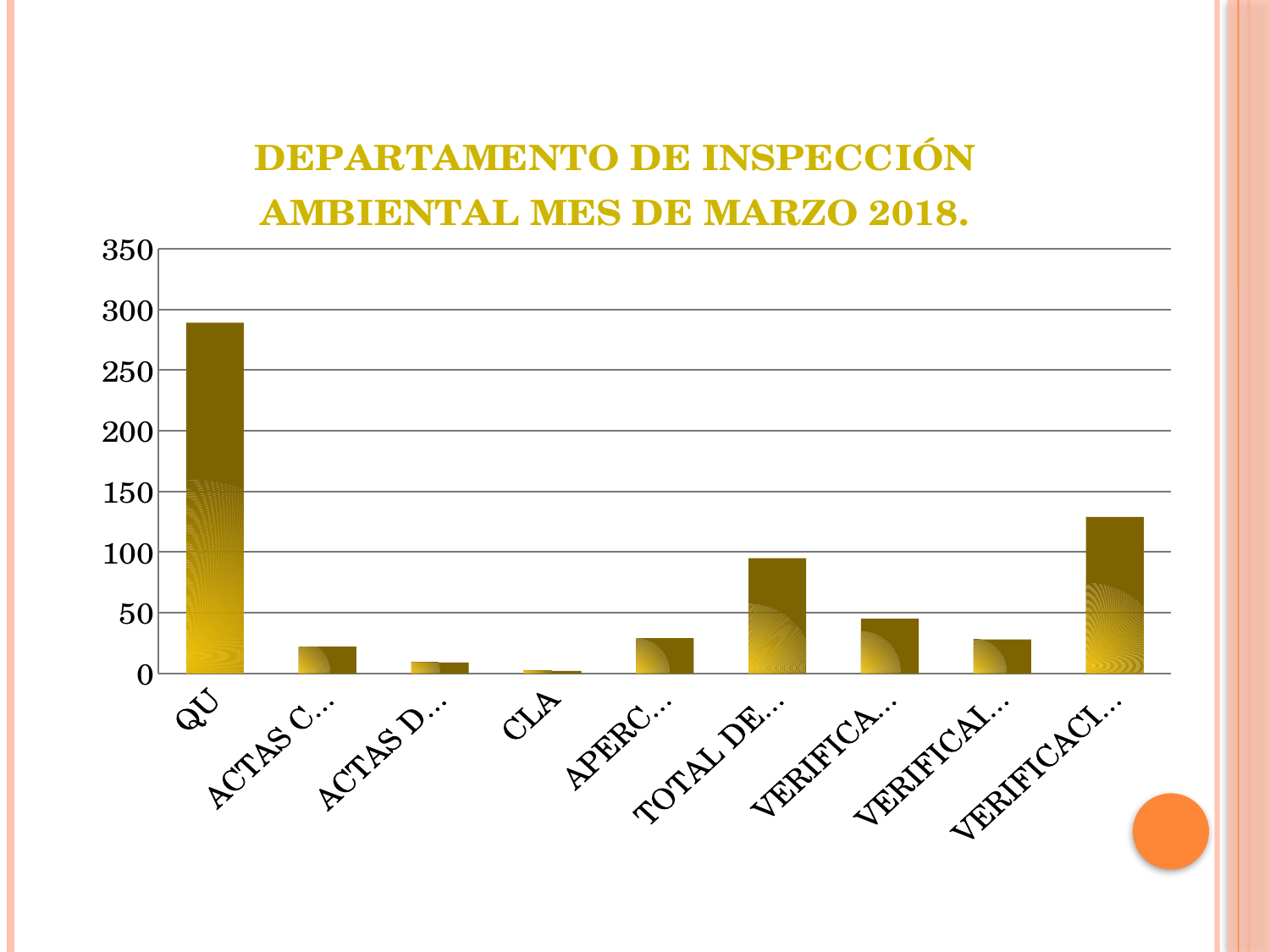

### Chart: DEPARTAMENTO DE INSPECCIÓN AMBIENTAL MES DE MARZO 2018.

| Category | TOTALES |
|---|---|
| QUEJAS | 289.0 |
| ACTAS CIRCUSTANCIADAS | 22.0 |
| ACTAS DE INFRACCIÓN | 9.0 |
| CLAUSURAS | 2.0 |
| APERCIBIMIENTOS | 29.0 |
| TOTAL DE VERIFICACIONES | 95.0 |
| VERIFICACONES FAVORABLES | 45.0 |
| VERIFICAIONES NO FAVORABLES | 28.0 |
| VERIFICACIONES EN SEGUIMIENTIO | 129.0 |